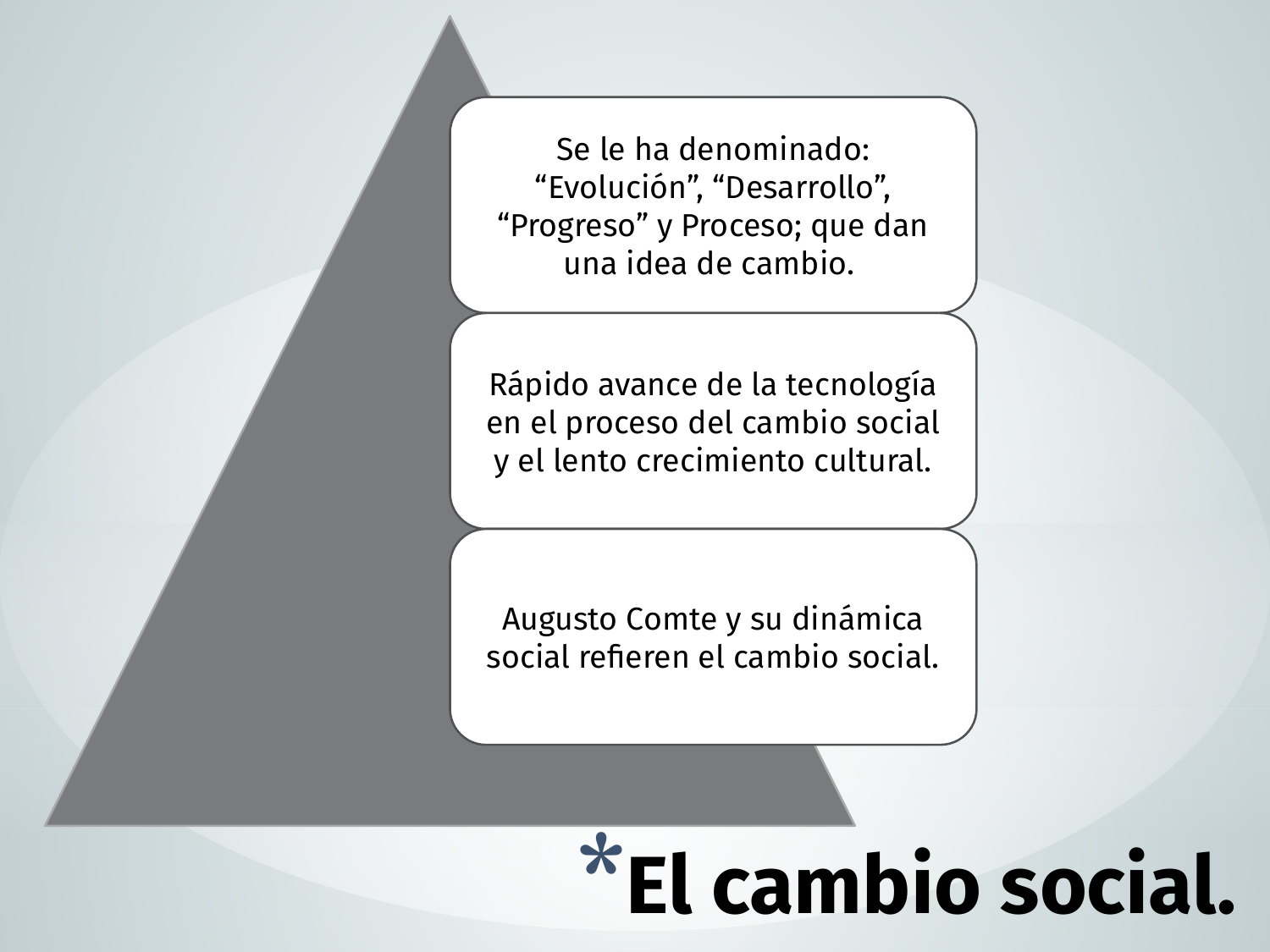

Se le ha denominado: “Evolución”, “Desarrollo”, “Progreso” y Proceso; que dan una idea de cambio.
Rápido avance de la tecnología en el proceso del cambio social y el lento crecimiento cultural.
Augusto Comte y su dinámica social refieren el cambio social.
# El cambio social.